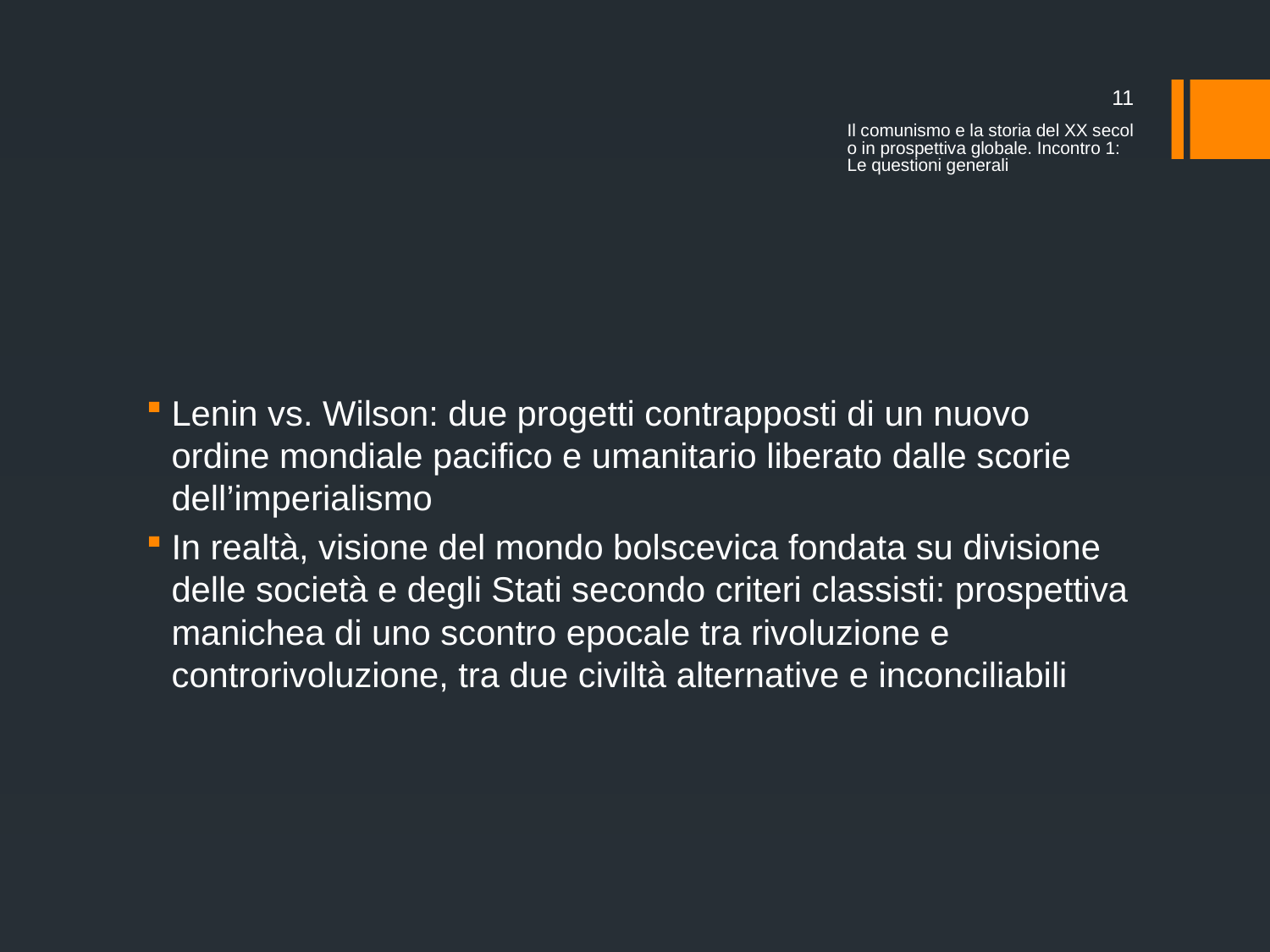

11
Il comunismo e la storia del XX secolo in prospettiva globale. Incontro 1: Le questioni generali
#
Lenin vs. Wilson: due progetti contrapposti di un nuovo ordine mondiale pacifico e umanitario liberato dalle scorie dell’imperialismo
In realtà, visione del mondo bolscevica fondata su divisione delle società e degli Stati secondo criteri classisti: prospettiva manichea di uno scontro epocale tra rivoluzione e controrivoluzione, tra due civiltà alternative e inconciliabili